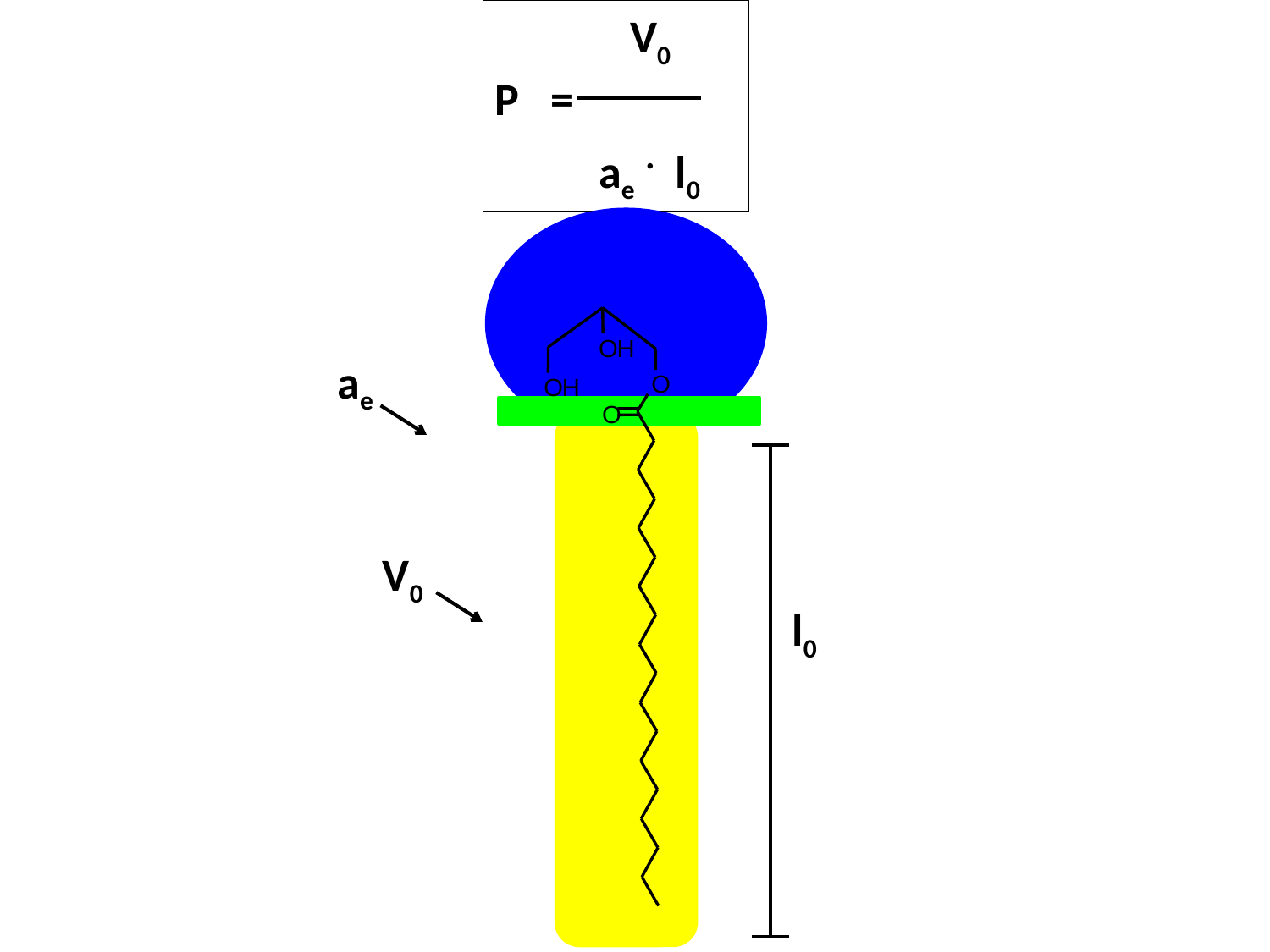

V0
P   =
          ae .  l0

O
H

O
O
H

O

ae
l0
V0